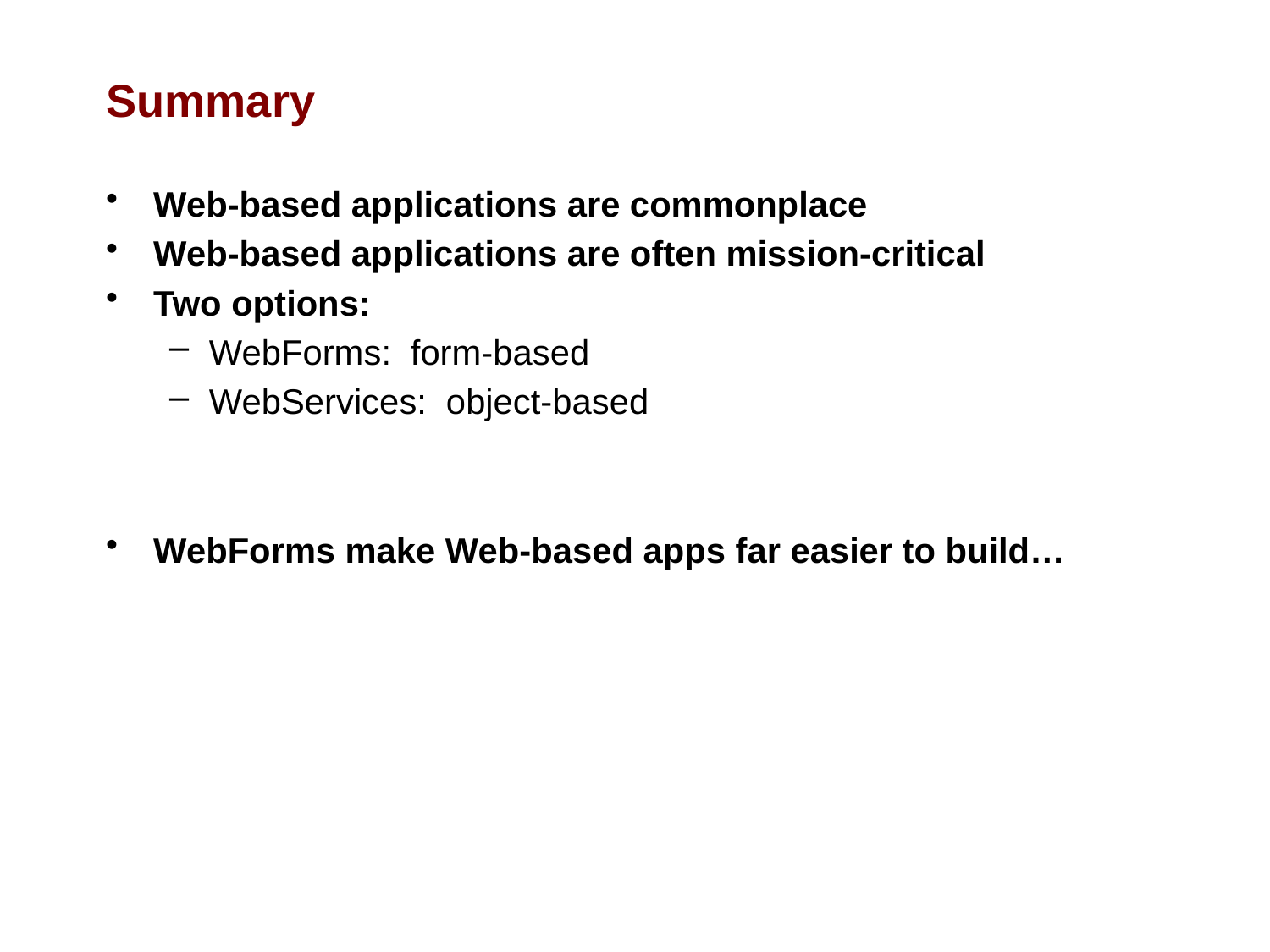

# Summary
Web-based applications are commonplace
Web-based applications are often mission-critical
Two options:
WebForms:  form-based
WebServices:  object-based

WebForms make Web-based apps far easier to build…